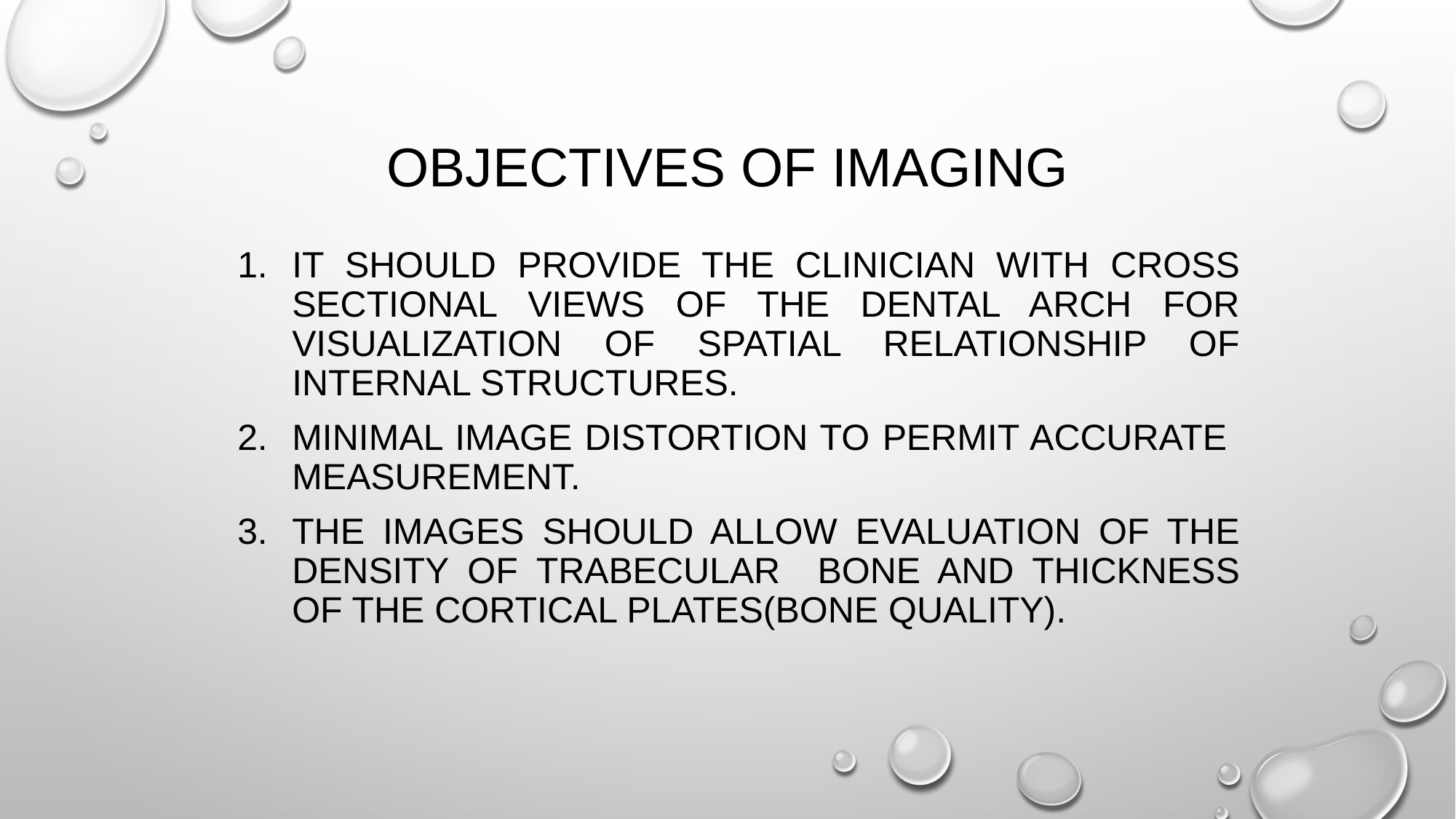

# OBJECTIVES OF IMAGING
it should provide the clinician with cross sectional views of the dental arch for visualization of spatial relationship of internal structures.
minimal image distortion to permit accurate  measurement.
the images should allow evaluation of the density of trabecular  bone and thickness of the cortical plates(bone quality).